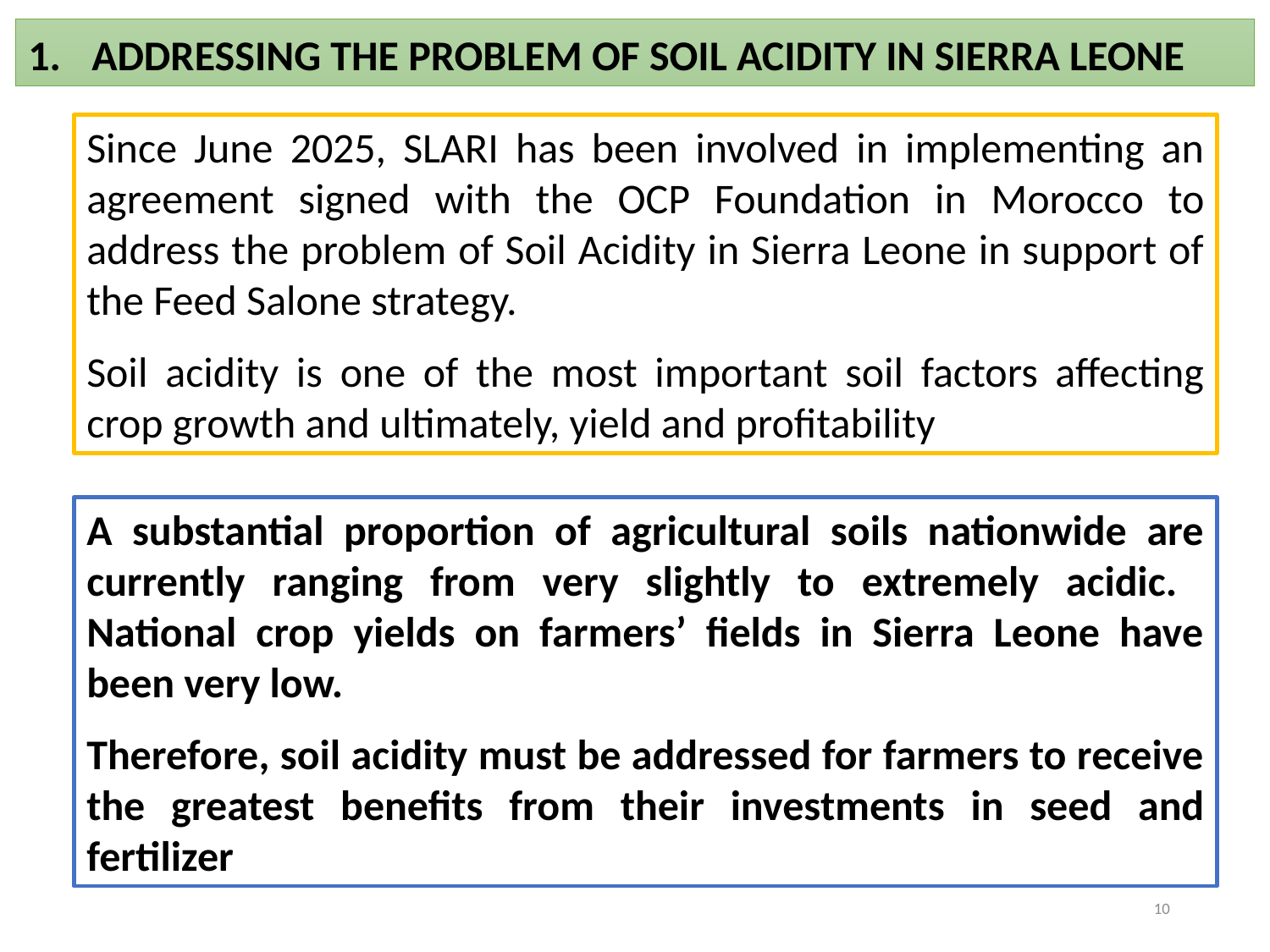

ADDRESSING THE PROBLEM OF SOIL ACIDITY IN SIERRA LEONE
Since June 2025, SLARI has been involved in implementing an agreement signed with the OCP Foundation in Morocco to address the problem of Soil Acidity in Sierra Leone in support of the Feed Salone strategy.
Soil acidity is one of the most important soil factors affecting crop growth and ultimately, yield and profitability
A substantial proportion of agricultural soils nationwide are currently ranging from very slightly to extremely acidic.  National crop yields on farmers’ fields in Sierra Leone have been very low.
Therefore, soil acidity must be addressed for farmers to receive the greatest benefits from their investments in seed and fertilizer
10